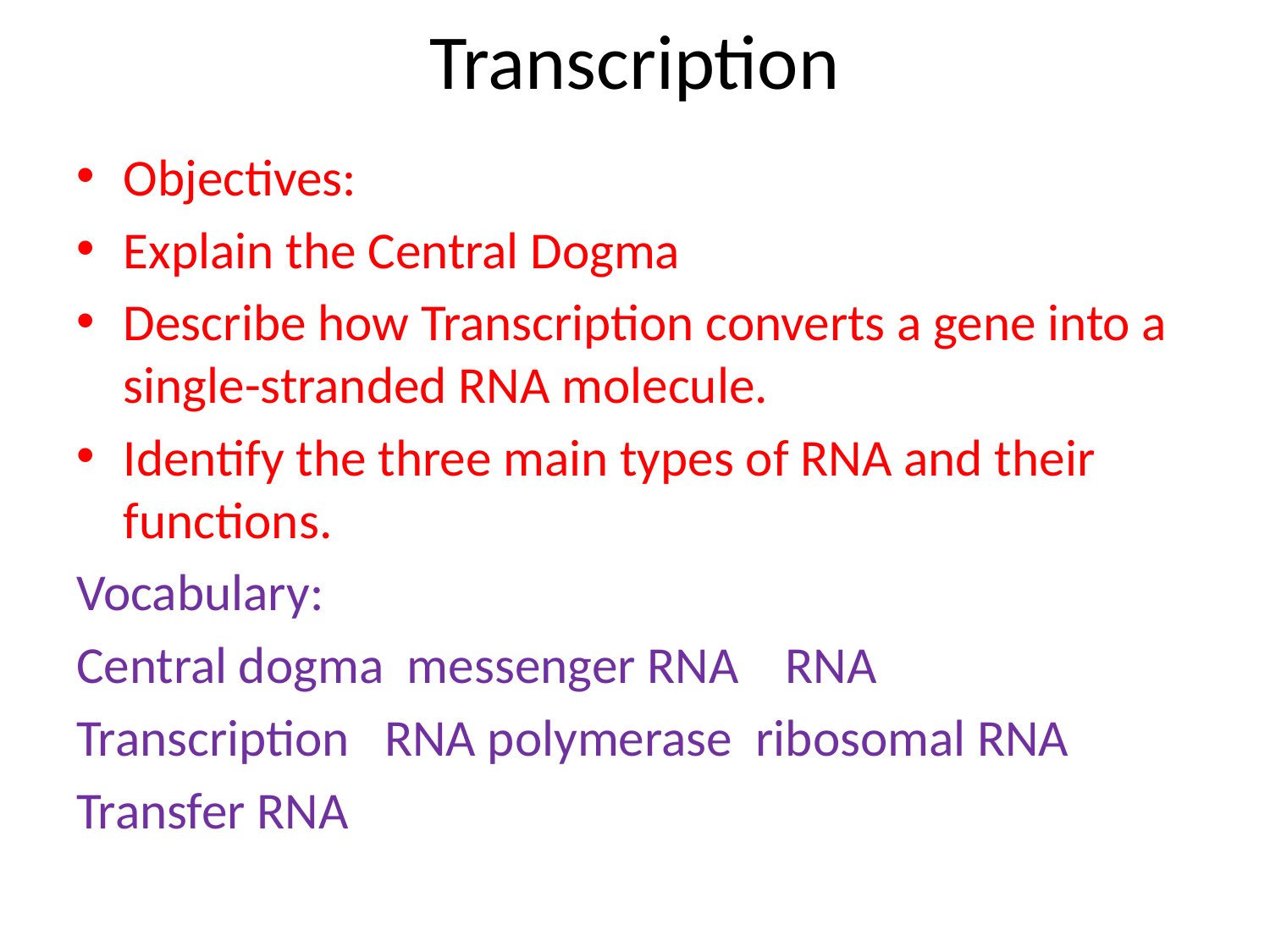

# Transcription
Objectives:
Explain the Central Dogma
Describe how Transcription converts a gene into a single-stranded RNA molecule.
Identify the three main types of RNA and their functions.
Vocabulary:
Central dogma  messenger RNA    RNA
Transcription   RNA polymerase  ribosomal RNA
Transfer RNA